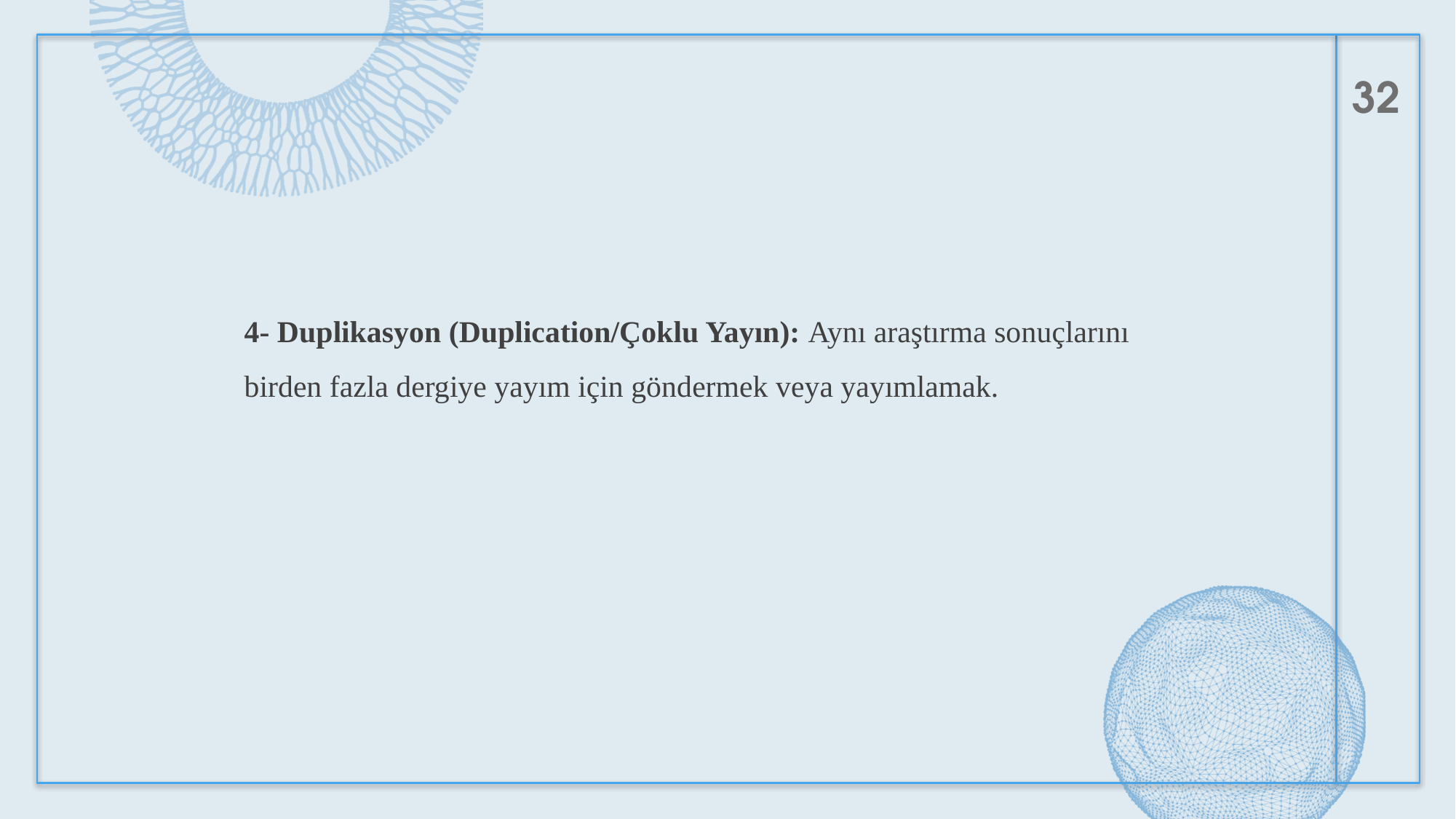

32
4- Duplikasyon (Duplication/Çoklu Yayın): Aynı araştırma sonuçlarını birden fazla dergiye yayım için göndermek veya yayımlamak.